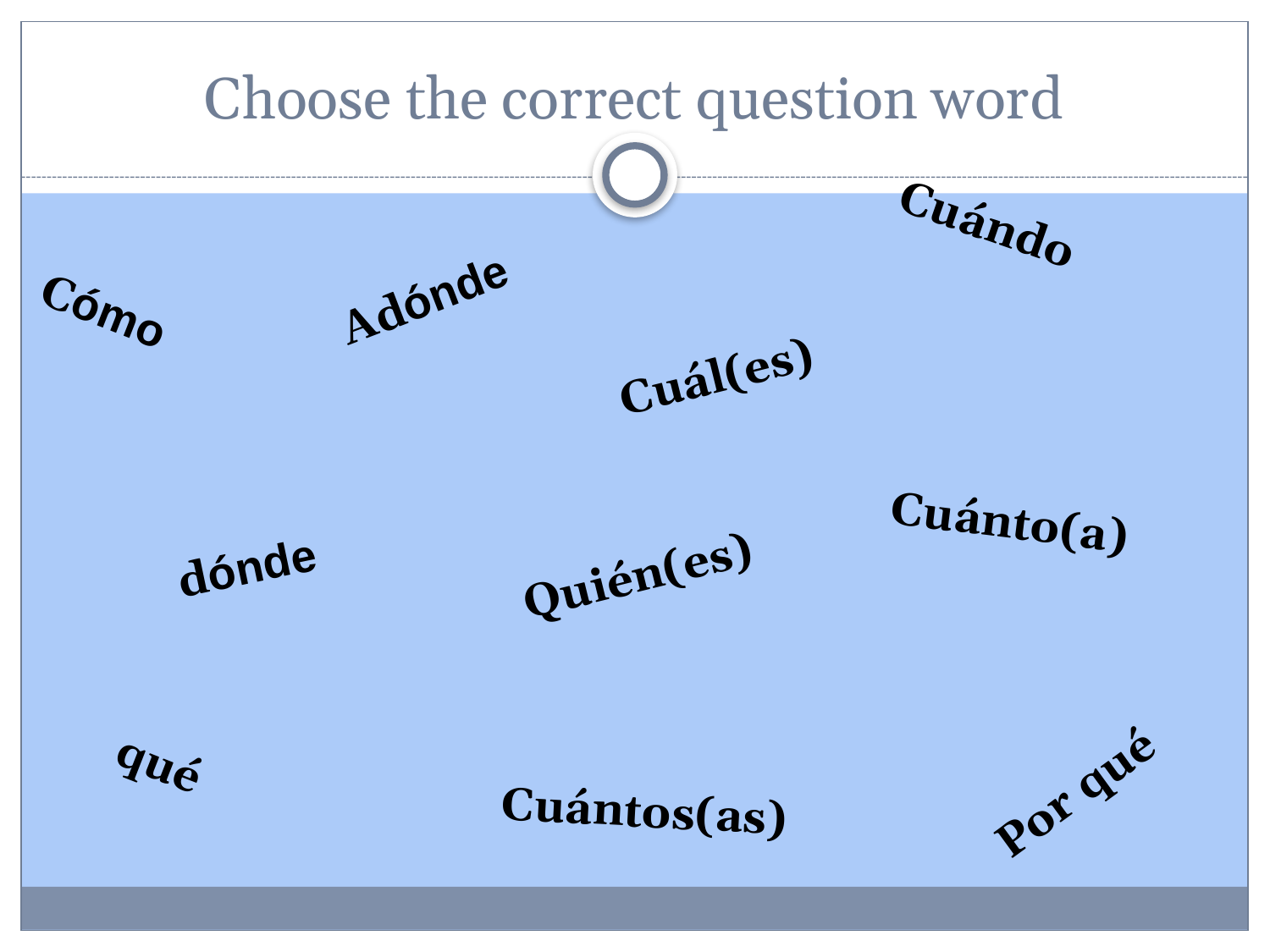

# Choose the correct question word
Cuándo
Adónde
Cuál(es)
Cómo
Cuánto(a)
dónde
Quién(es)

Por qué
qué
Cuántos(as)